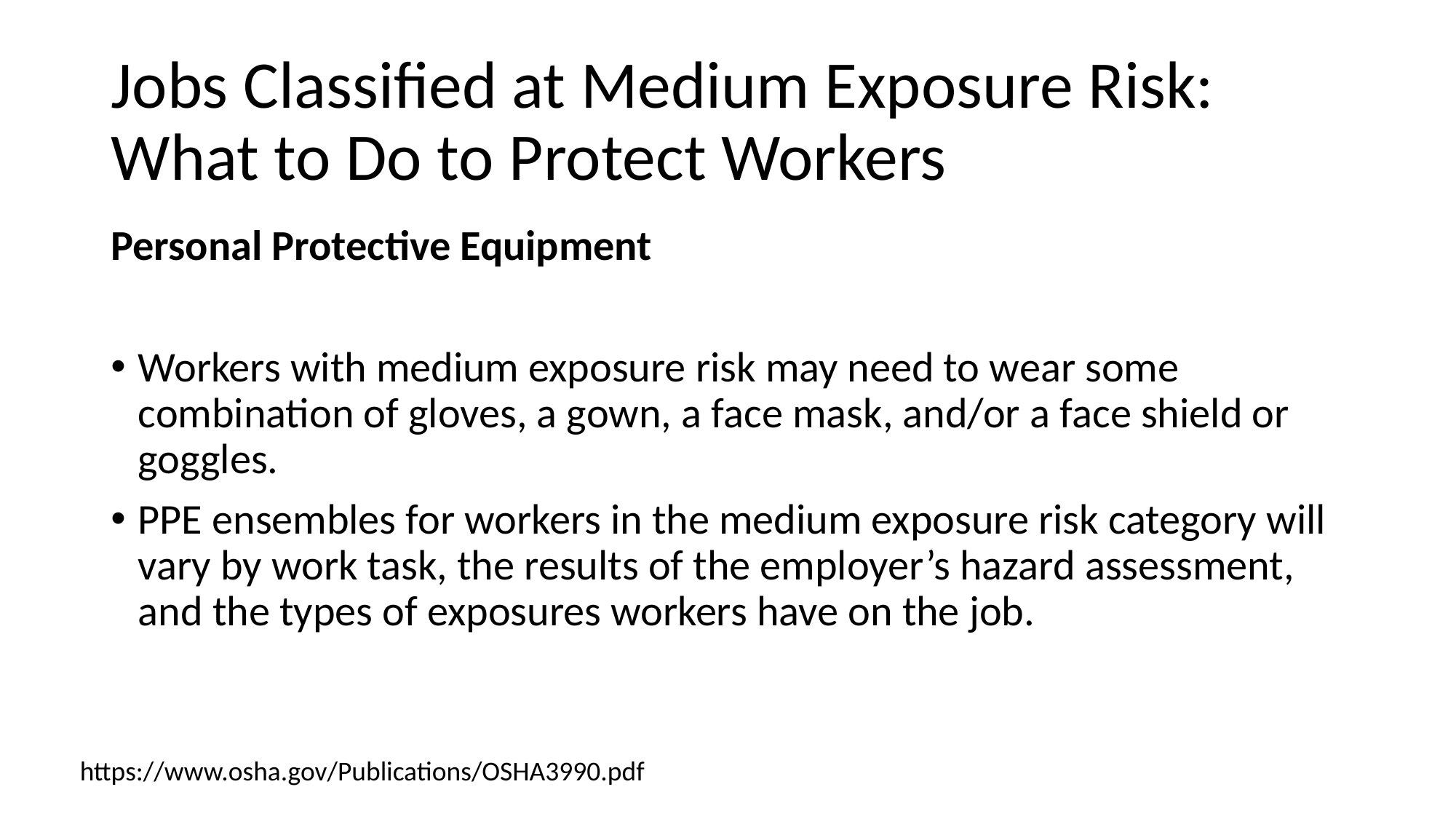

# Jobs Classified at Medium Exposure Risk: What to Do to Protect Workers
Personal Protective Equipment

Workers with medium exposure risk may need to wear some combination of gloves, a gown, a face mask, and/or a face shield or goggles.
PPE ensembles for workers in the medium exposure risk category will vary by work task, the results of the employer’s hazard assessment, and the types of exposures workers have on the job.

https://www.osha.gov/Publications/OSHA3990.pdf